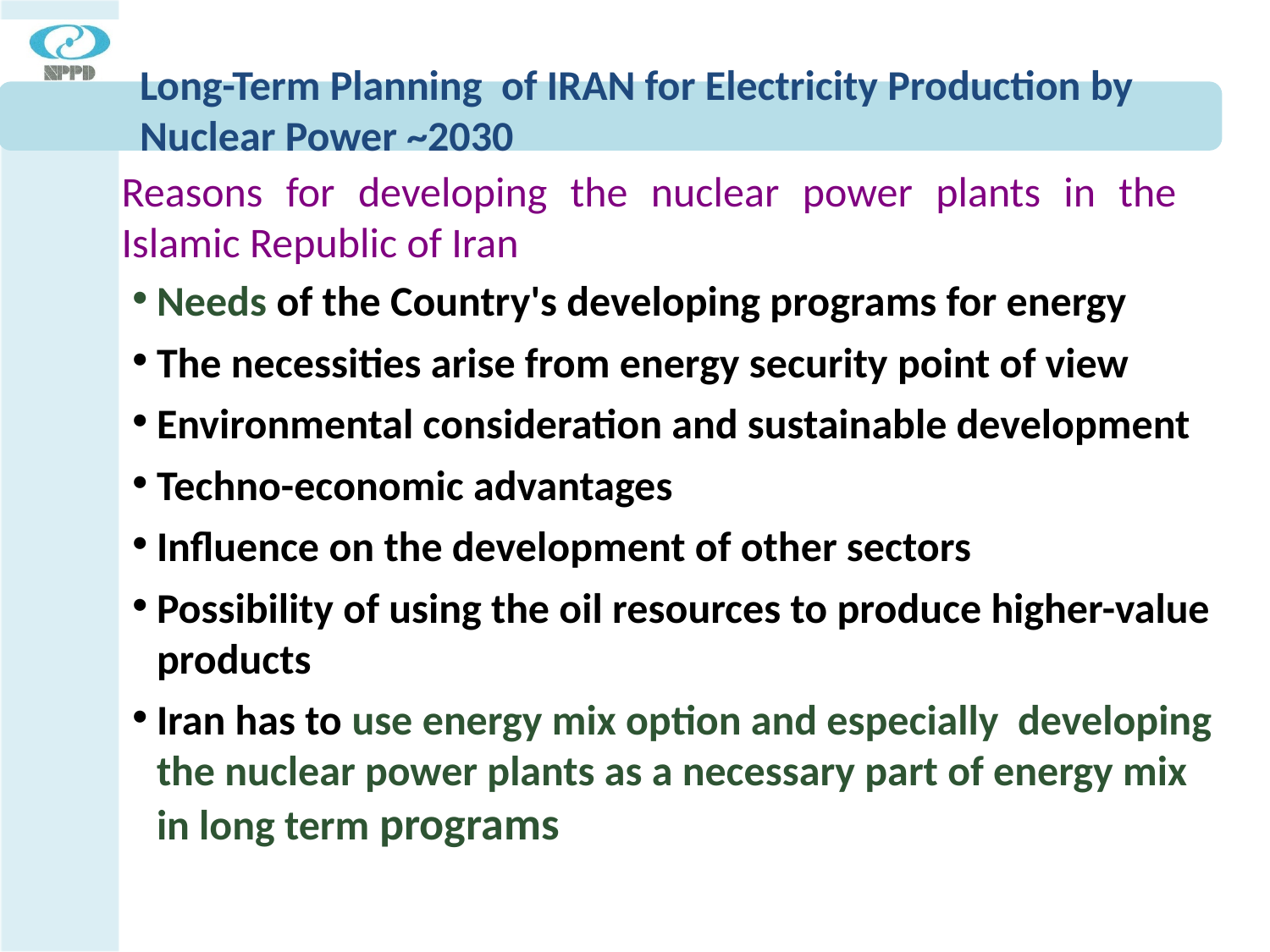

# Long-Term Planning  of IRAN for Electricity Production by  Nuclear Power ~2030
Reasons for developing the nuclear power plants in the Islamic Republic of Iran
Needs of the Country's developing programs for energy
The necessities arise from energy security point of view
Environmental consideration and sustainable development
Techno-economic advantages
Influence on the development of other sectors
Possibility of using the oil resources to produce higher-value products
Iran has to use energy mix option and especially  developing the nuclear power plants as a necessary part of energy mix in long term programs
8